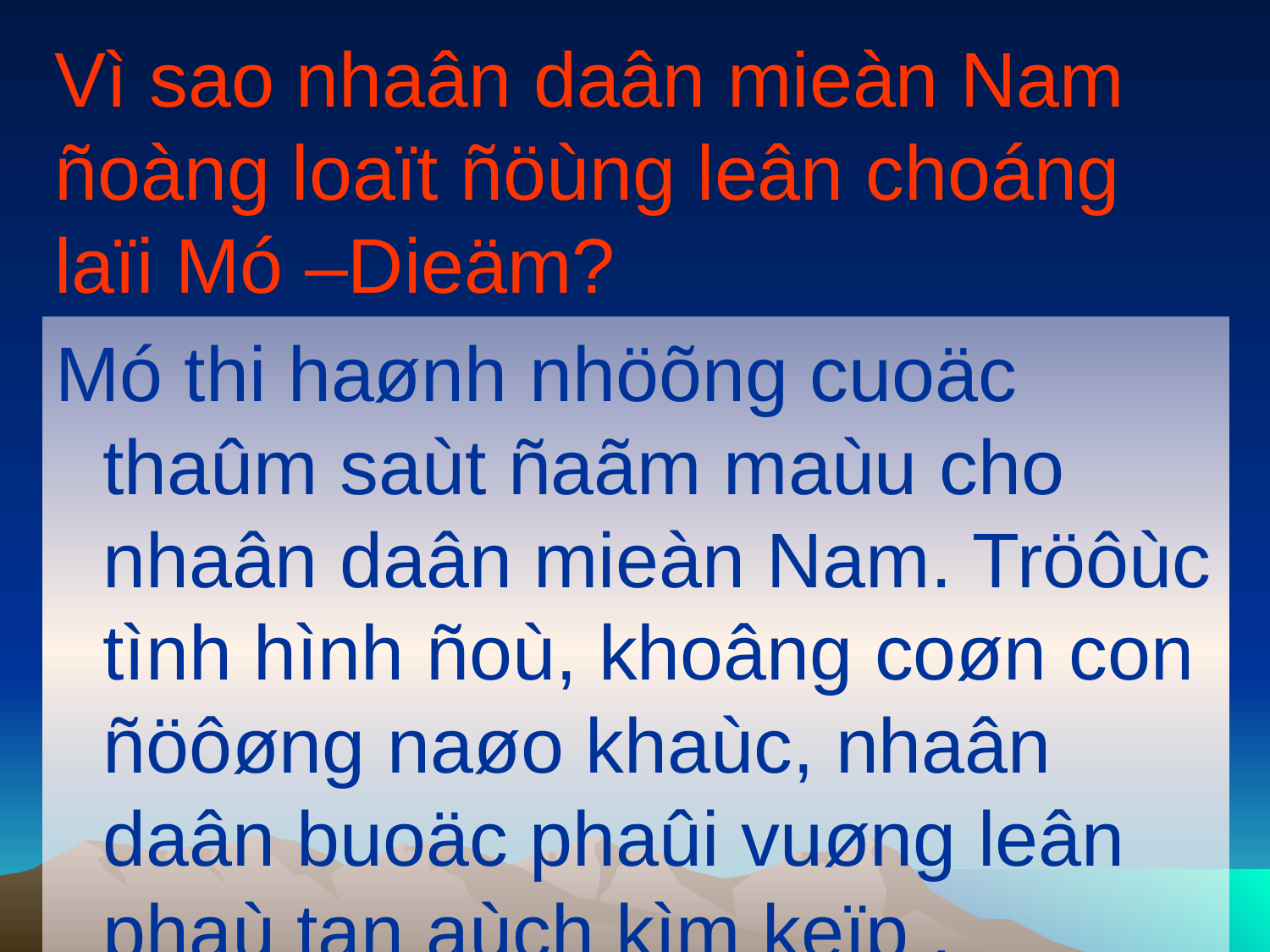

# Vì sao nhaân daân mieàn Nam ñoàng loaït ñöùng leân choáng laïi Mó –Dieäm?
Mó thi haønh nhöõng cuoäc thaûm saùt ñaãm maùu cho nhaân daân mieàn Nam. Tröôùc tình hình ñoù, khoâng coøn con ñöôøng naøo khaùc, nhaân daân buoäc phaûi vuøng leân phaù tan aùch kìm keïp .